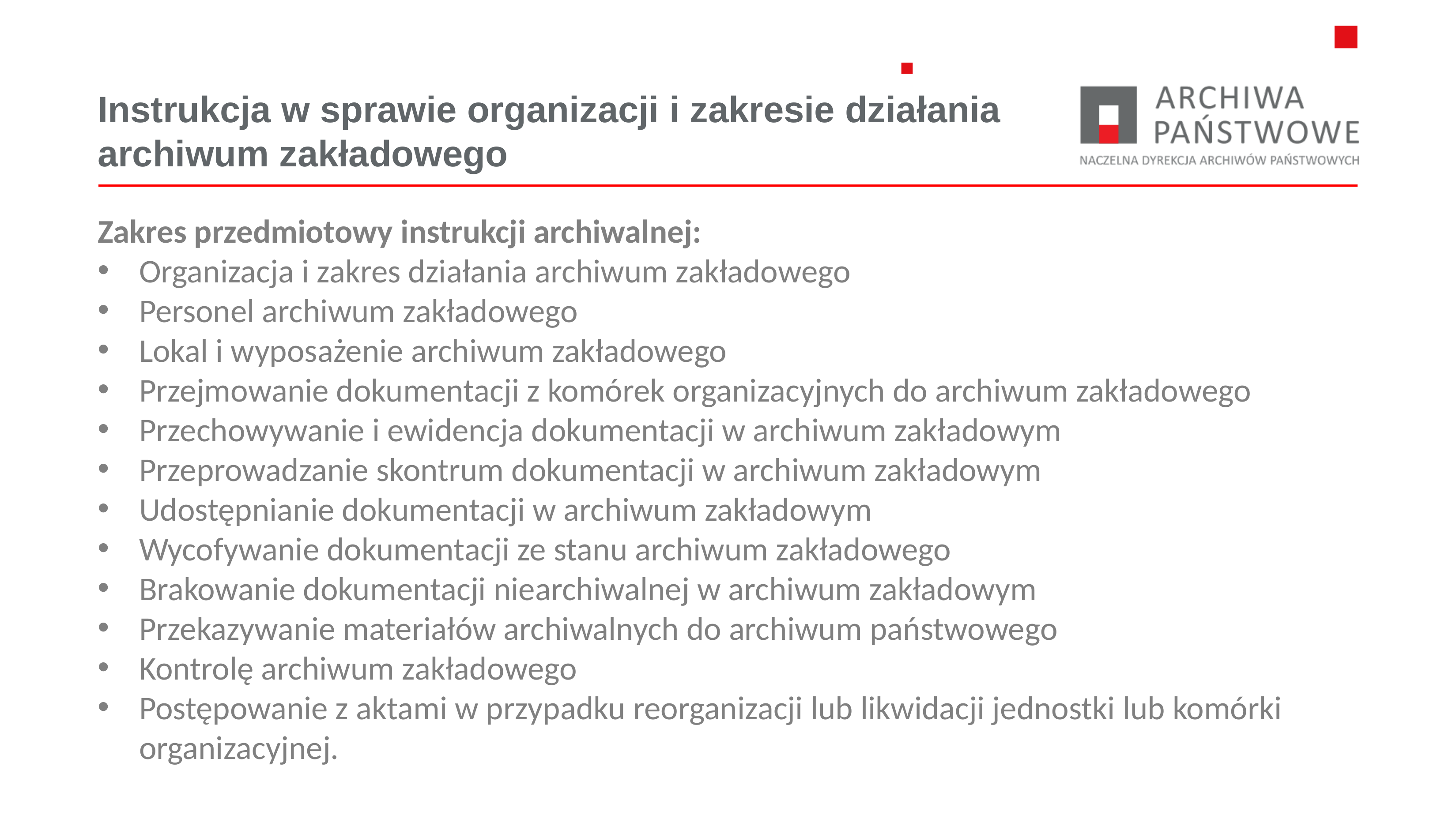

# Instrukcja w sprawie organizacji i zakresie działania archiwum zakładowego
Zakres przedmiotowy instrukcji archiwalnej:
Organizacja i zakres działania archiwum zakładowego
Personel archiwum zakładowego
Lokal i wyposażenie archiwum zakładowego
Przejmowanie dokumentacji z komórek organizacyjnych do archiwum zakładowego
Przechowywanie i ewidencja dokumentacji w archiwum zakładowym
Przeprowadzanie skontrum dokumentacji w archiwum zakładowym
Udostępnianie dokumentacji w archiwum zakładowym
Wycofywanie dokumentacji ze stanu archiwum zakładowego
Brakowanie dokumentacji niearchiwalnej w archiwum zakładowym
Przekazywanie materiałów archiwalnych do archiwum państwowego
Kontrolę archiwum zakładowego
Postępowanie z aktami w przypadku reorganizacji lub likwidacji jednostki lub komórki organizacyjnej.